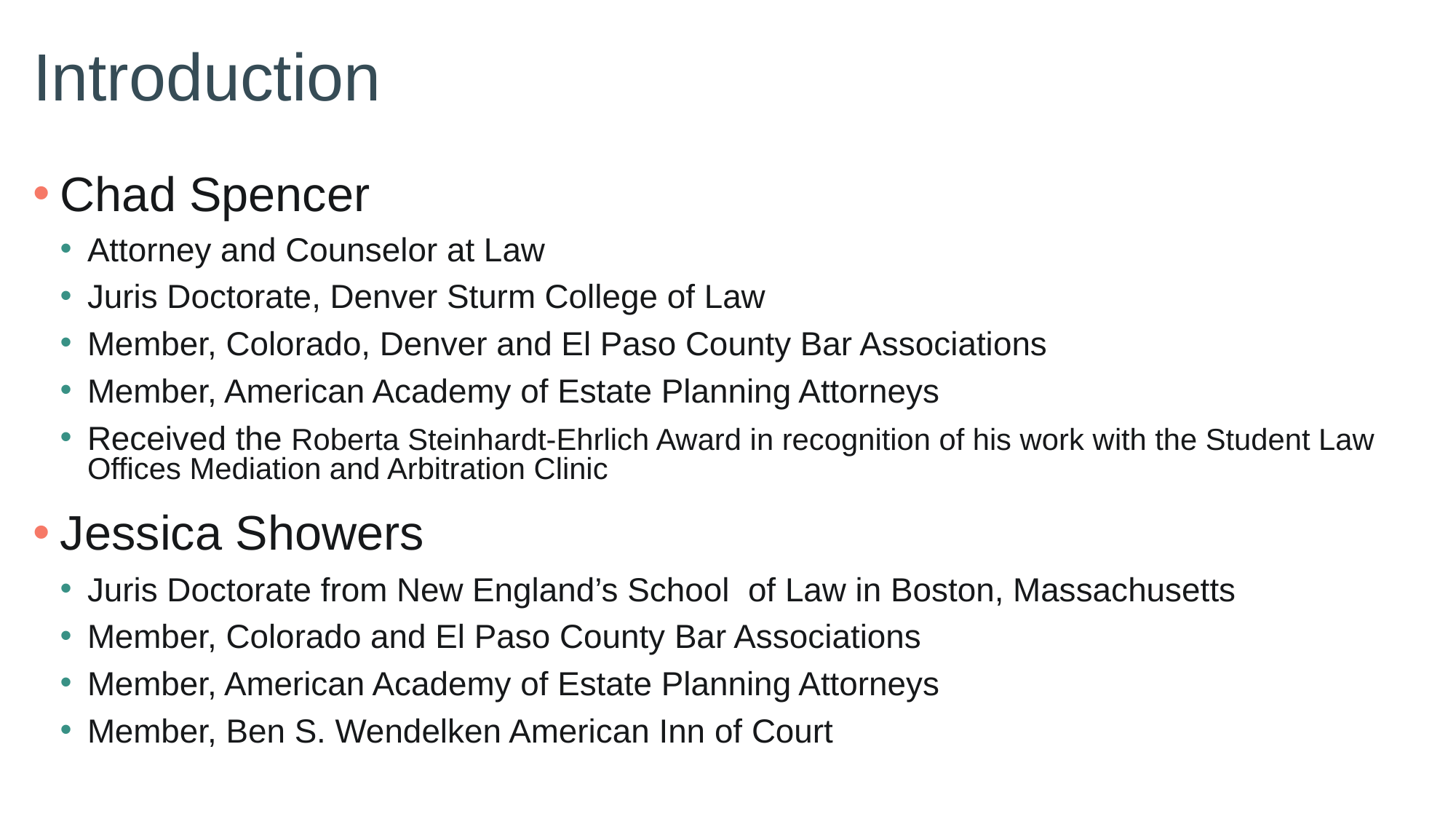

# Introduction
Chad Spencer
Attorney and Counselor at Law
Juris Doctorate, Denver Sturm College of Law
Member, Colorado, Denver and El Paso County Bar Associations
Member, American Academy of Estate Planning Attorneys
Received the Roberta Steinhardt-Ehrlich Award in recognition of his work with the Student Law Offices Mediation and Arbitration Clinic
Jessica Showers
Juris Doctorate from New England’s School  of Law in Boston, Massachusetts
Member, Colorado and El Paso County Bar Associations
Member, American Academy of Estate Planning Attorneys
Member, Ben S. Wendelken American Inn of Court